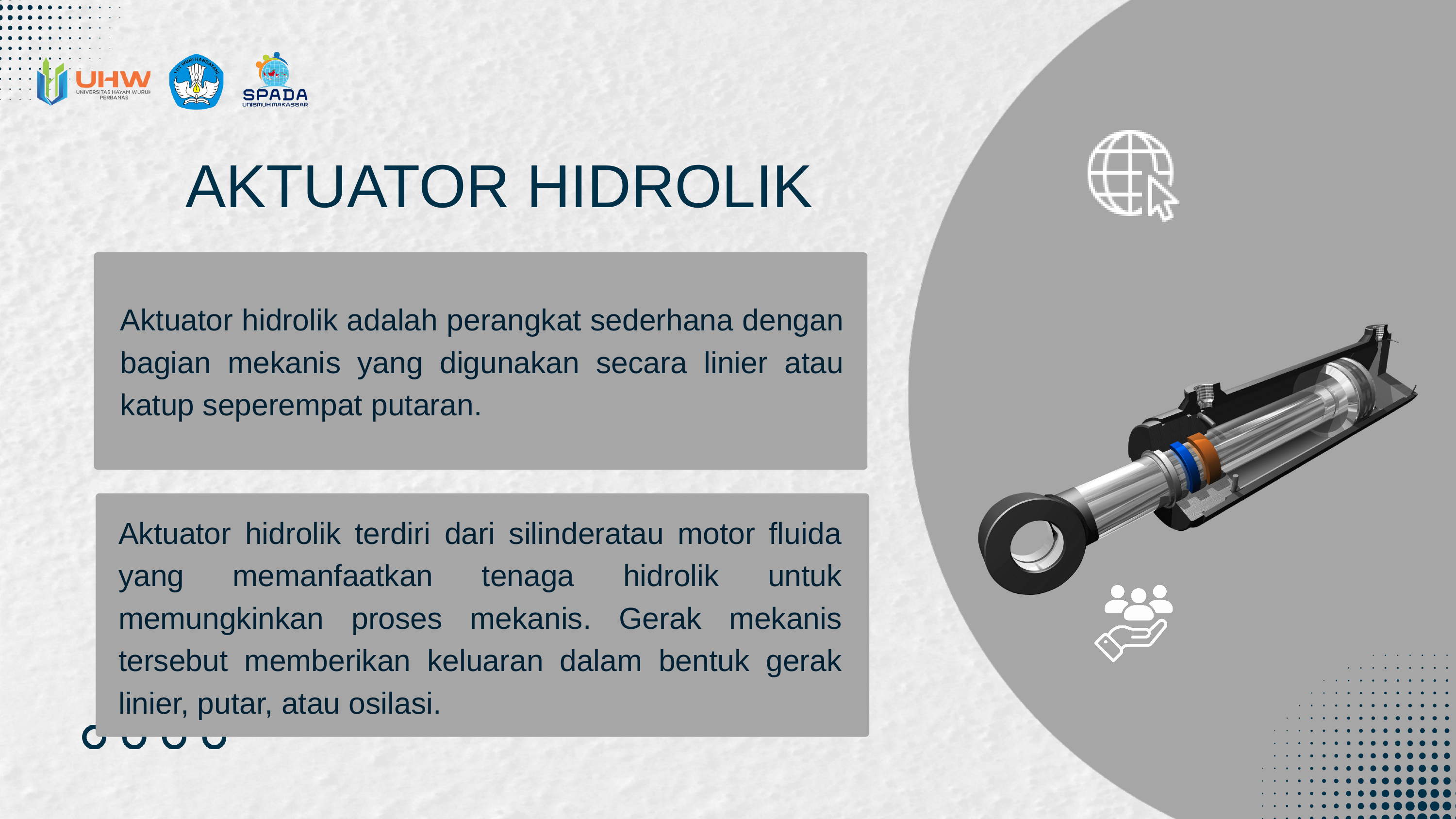

AKTUATOR HIDROLIK

Aktuator hidrolik adalah perangkat sederhana dengan bagian mekanis yang digunakan secara linier atau katup seperempat putaran.

Aktuator hidrolik terdiri dari silinderatau motor fluida yang memanfaatkan tenaga hidrolik untuk memungkinkan proses mekanis. Gerak mekanis tersebut memberikan keluaran dalam bentuk gerak linier, putar, atau osilasi.